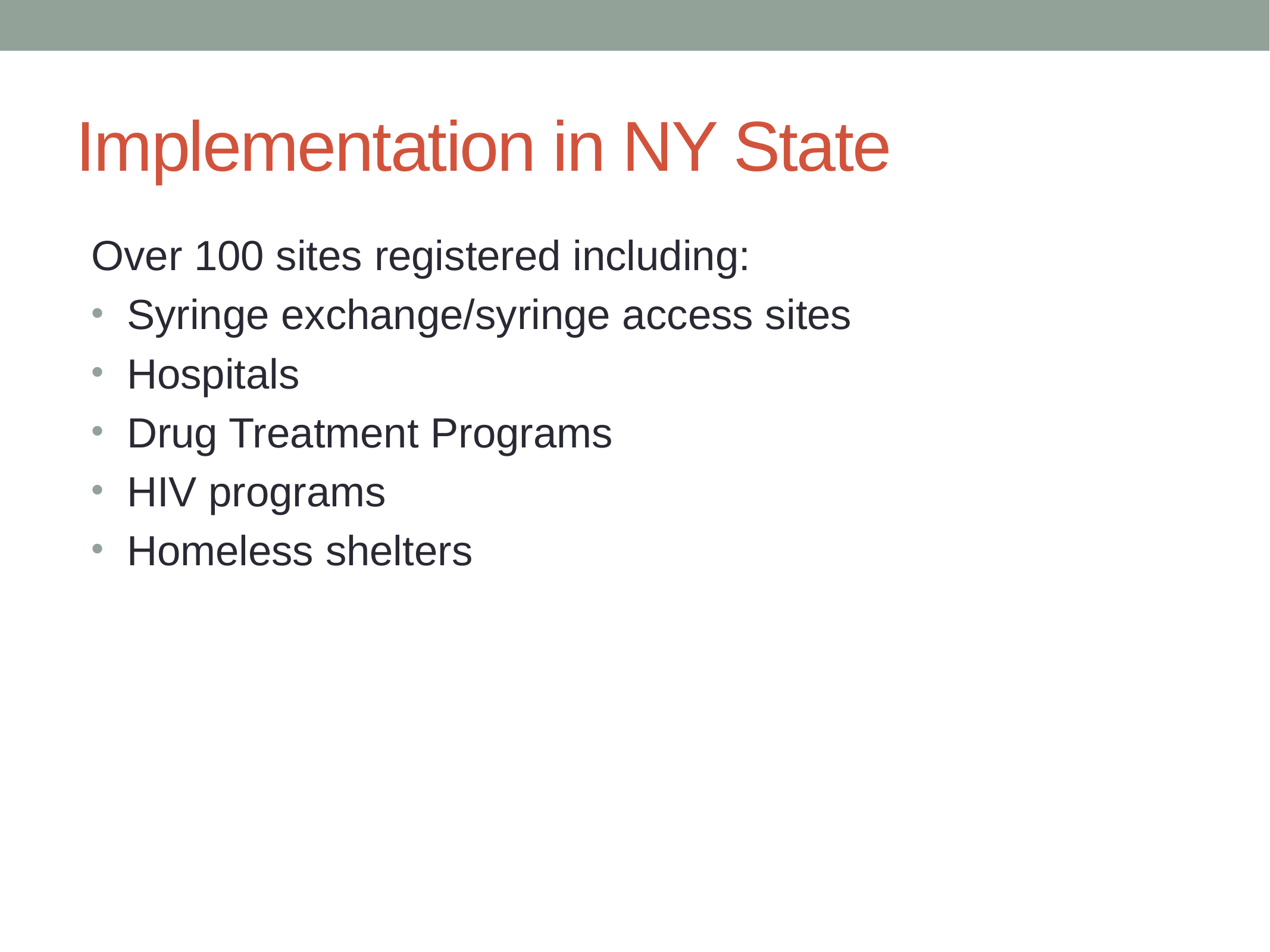

# Implementation in NY State
Over 100 sites registered including:
Syringe exchange/syringe access sites
Hospitals
Drug Treatment Programs
HIV programs
Homeless shelters